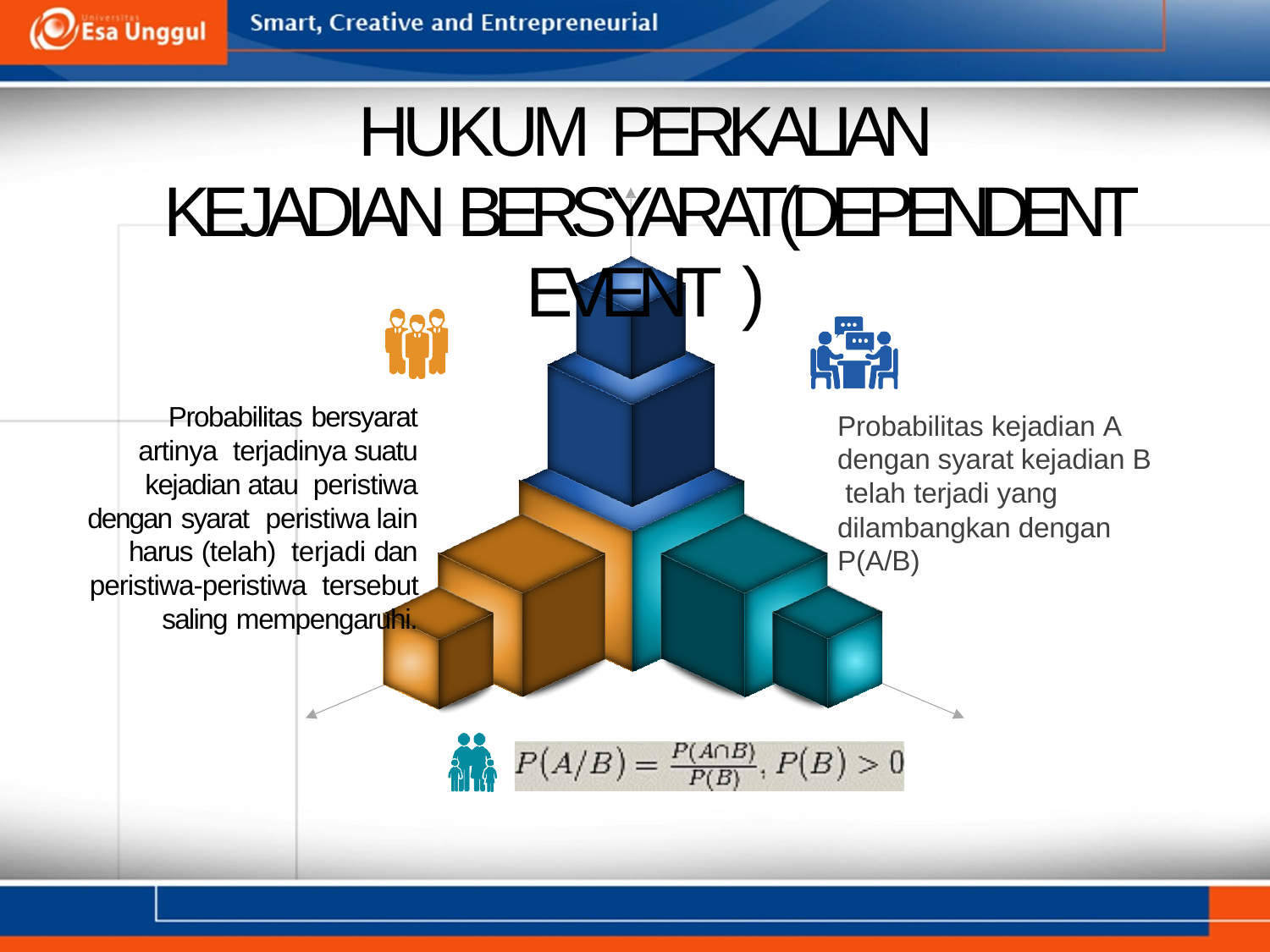

# HUKUM PERKALIAN
KEJADIAN BERSYARAT(DEPENDENT EVENT )

Probabilitas bersyarat artinya  terjadinya suatu kejadian atau  peristiwa dengan syarat  peristiwa lain harus (telah)  terjadi dan peristiwa-peristiwa  tersebut saling mempengaruhi.
Probabilitas kejadian A  dengan syarat kejadian B  telah terjadi yang  dilambangkan dengan  P(A/B)